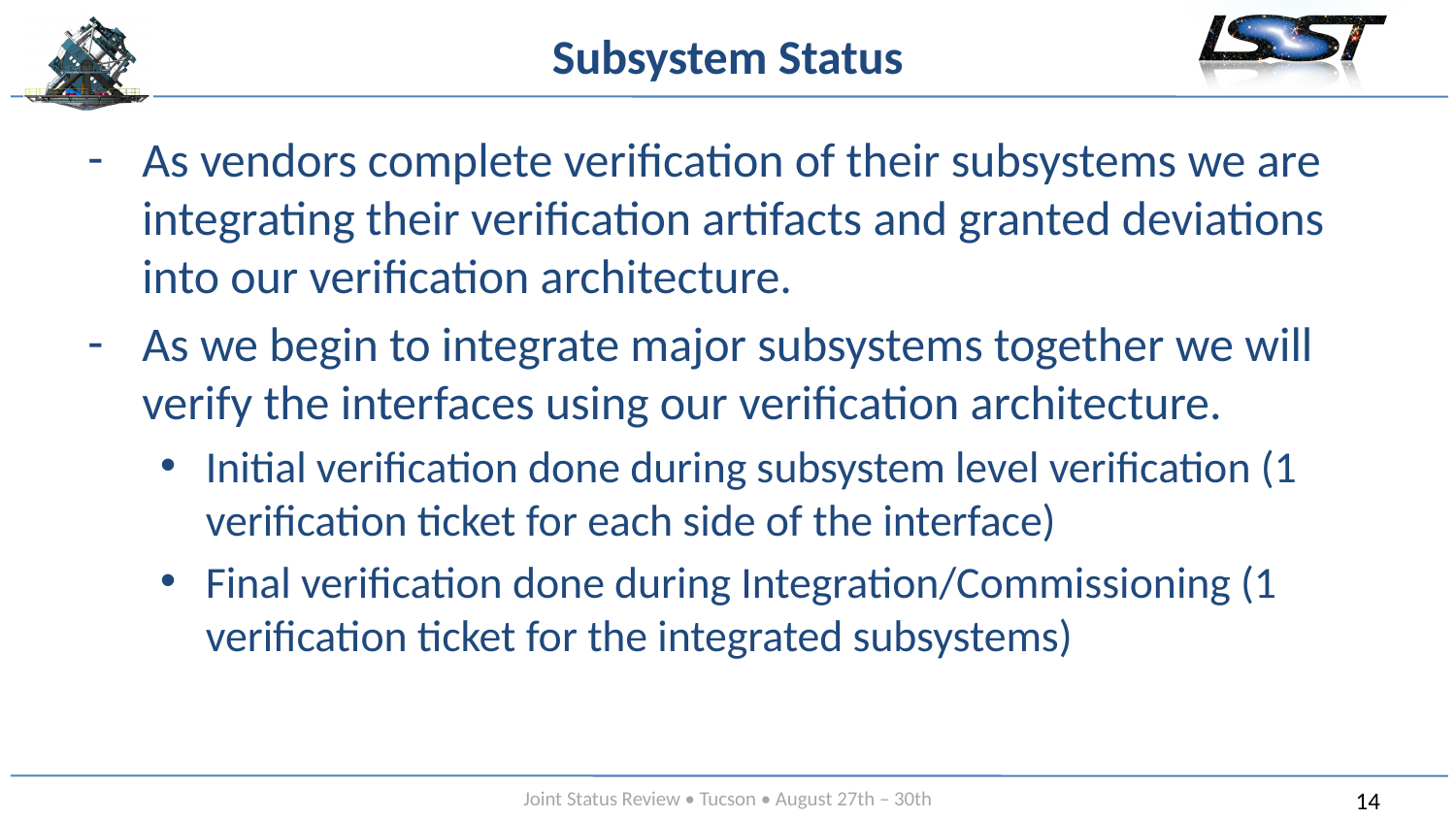

# Subsystem Status
As vendors complete verification of their subsystems we are integrating their verification artifacts and granted deviations into our verification architecture.
As we begin to integrate major subsystems together we will verify the interfaces using our verification architecture.
Initial verification done during subsystem level verification (1 verification ticket for each side of the interface)
Final verification done during Integration/Commissioning (1 verification ticket for the integrated subsystems)